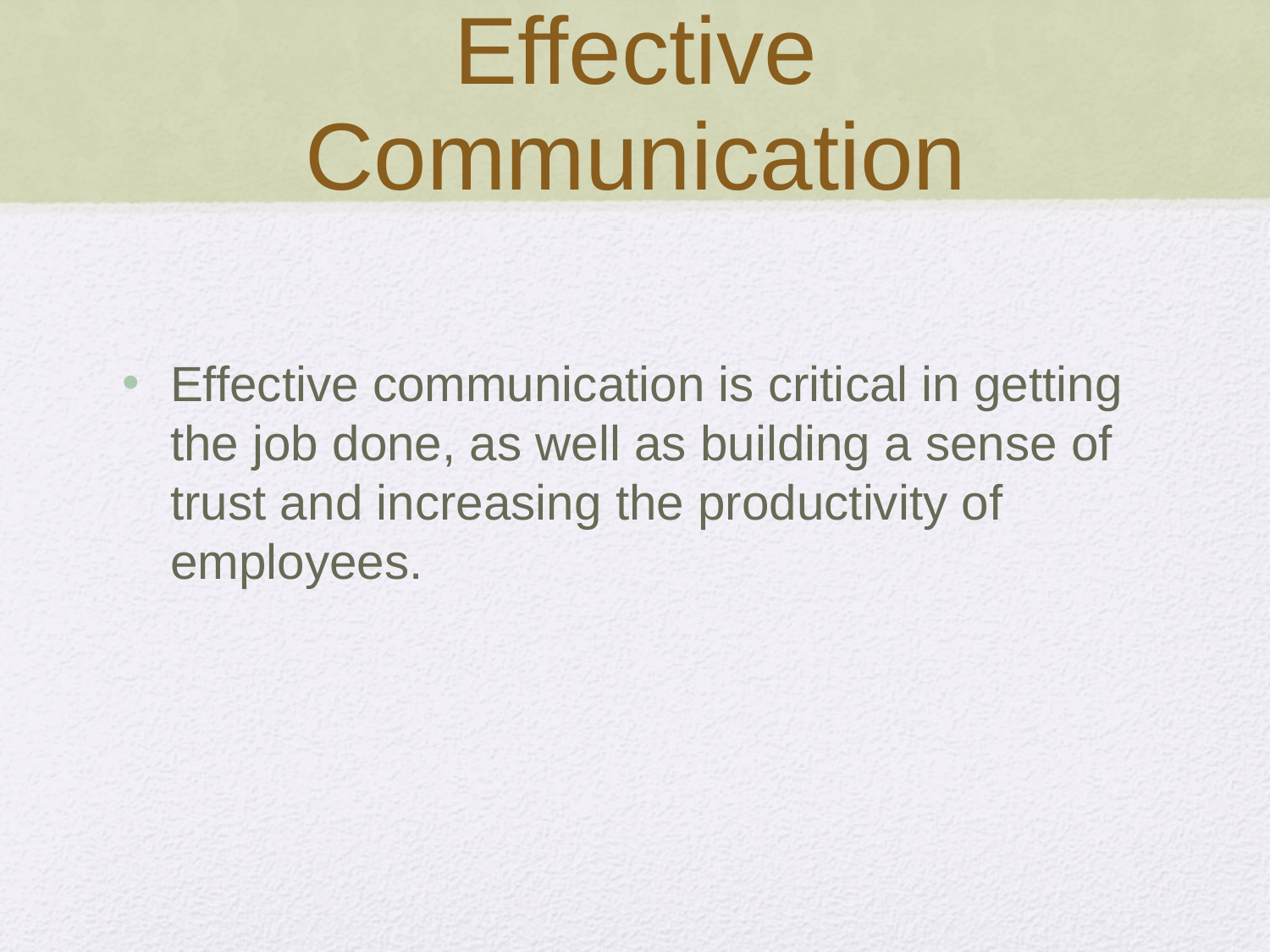

# Effective Communication

Effective communication is critical in getting the job done, as well as building a sense of trust and increasing the productivity of employees.